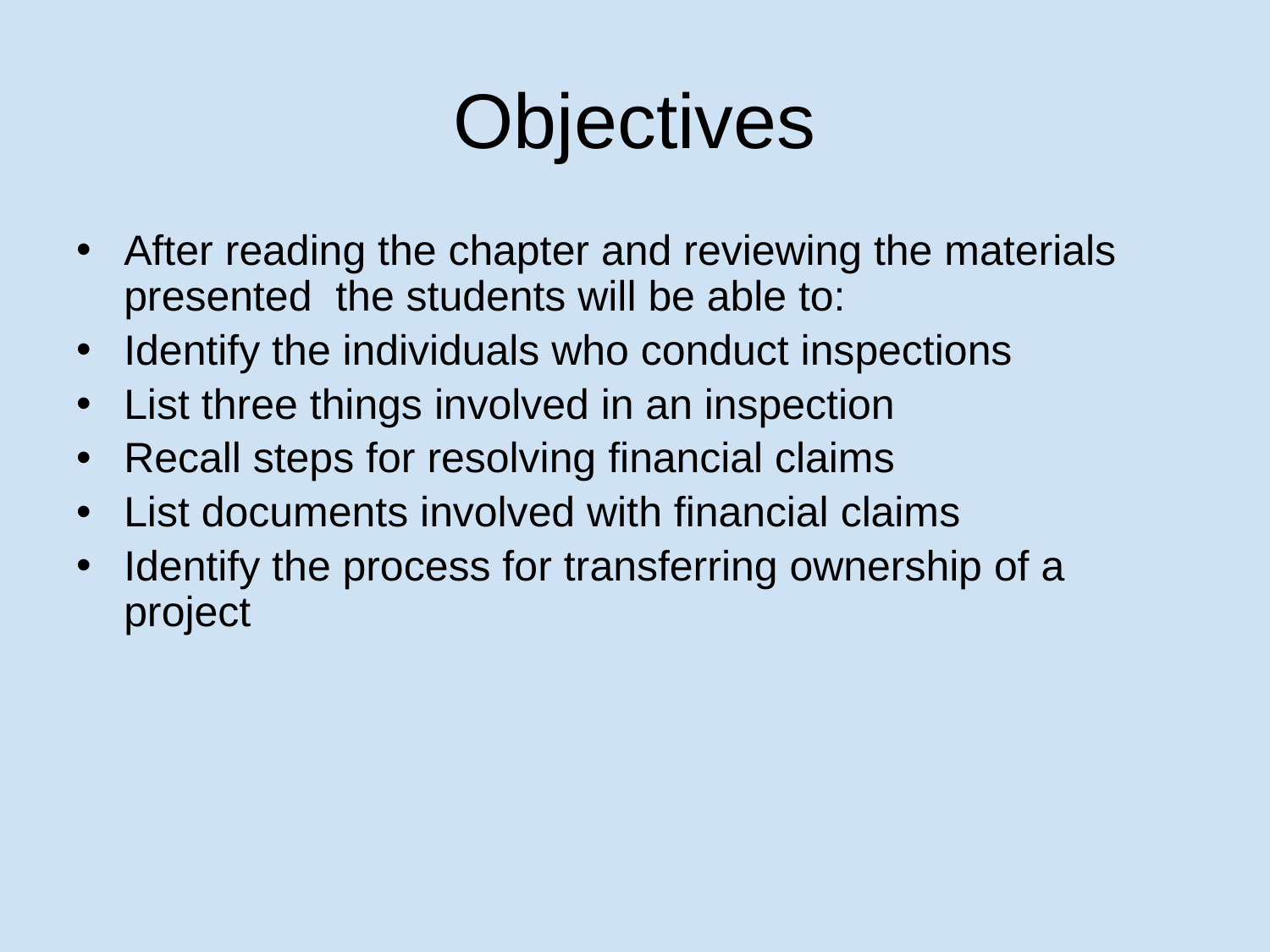

# Objectives
After reading the chapter and reviewing the materials presented  the students will be able to:
Identify the individuals who conduct inspections
List three things involved in an inspection
Recall steps for resolving financial claims
List documents involved with financial claims
Identify the process for transferring ownership of a project